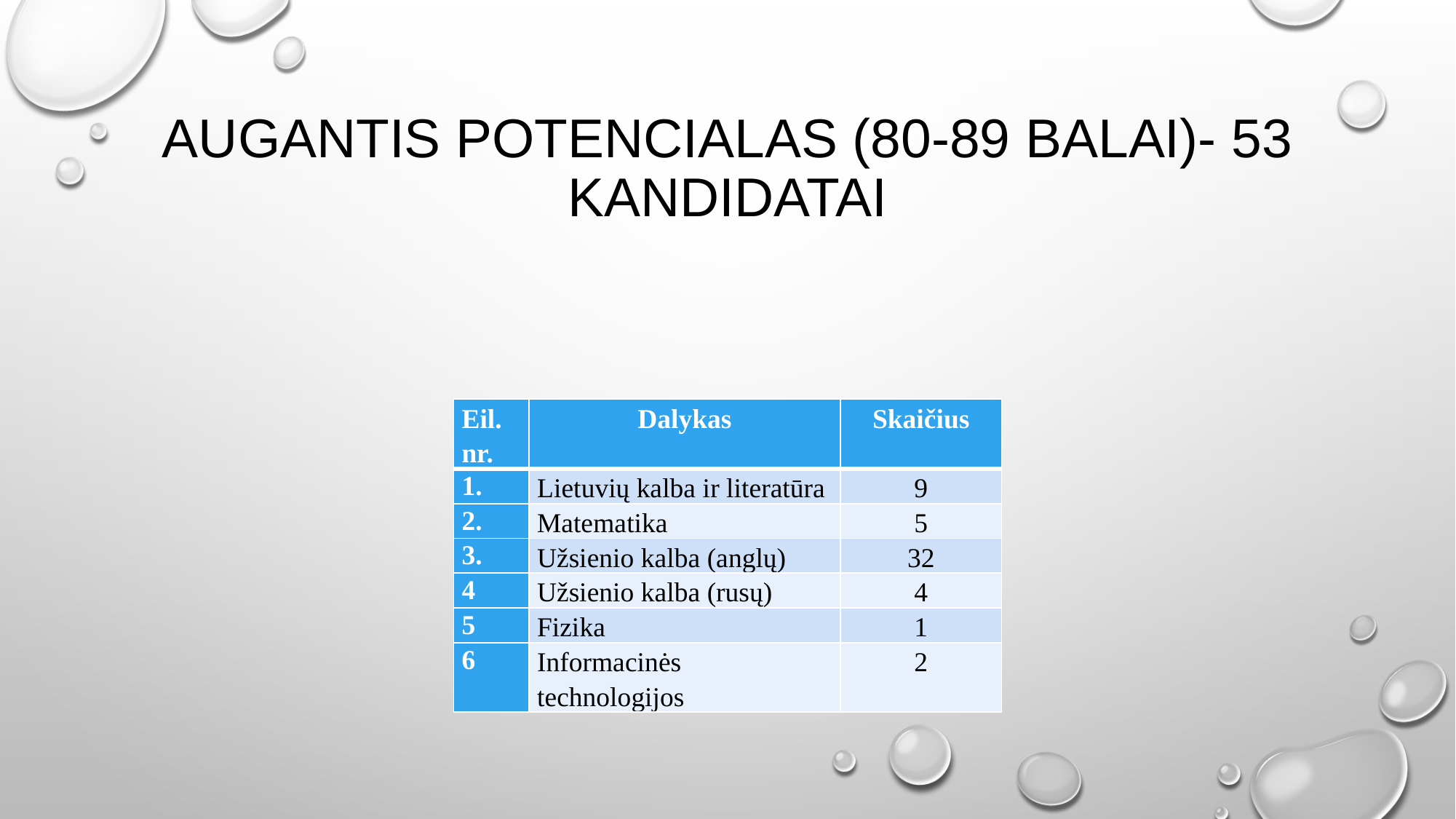

# Augantis potencialas (80-89 balai)- 53 kandidatai
| Eil. nr. | Dalykas | Skaičius |
| --- | --- | --- |
|  | Lietuvių kalba ir literatūra | 9 |
| 2. | Matematika | 5 |
| 3. | Užsienio kalba (anglų) | 32 |
| 4 | Užsienio kalba (rusų) | 4 |
| 5 | Fizika | 1 |
| 6 | Informacinės technologijos | 2 |